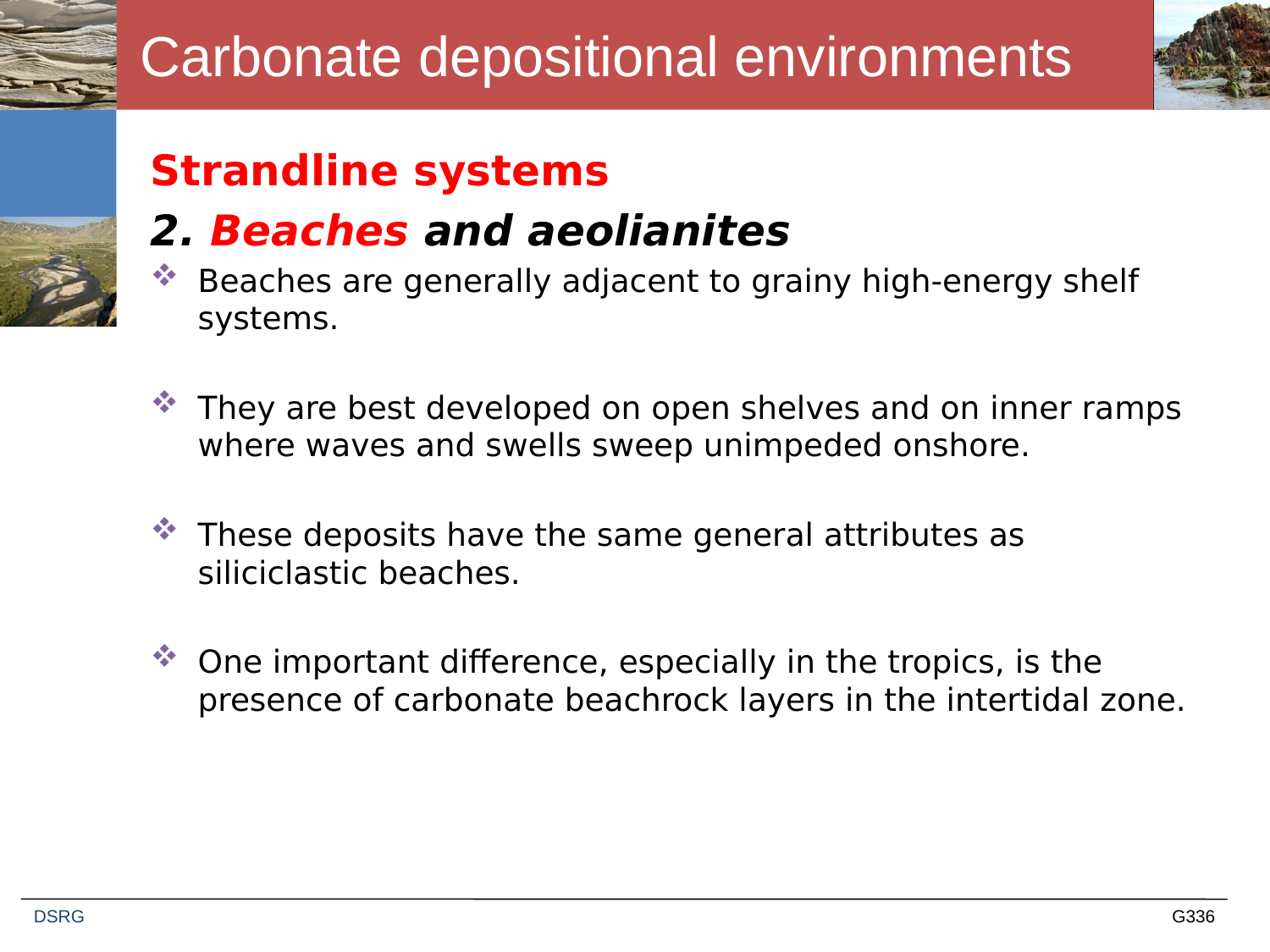

# Carbonate depositional environments
Strandline systems
2. Beaches and aeolianites
Beaches are generally adjacent to grainy high-energy shelf systems.

They are best developed on open shelves and on inner ramps where waves and swells sweep unimpeded onshore.

These deposits have the same general attributes as siliciclastic beaches.

One important difference, especially in the tropics, is the presence of carbonate beachrock layers in the intertidal zone.
DSRG
G336